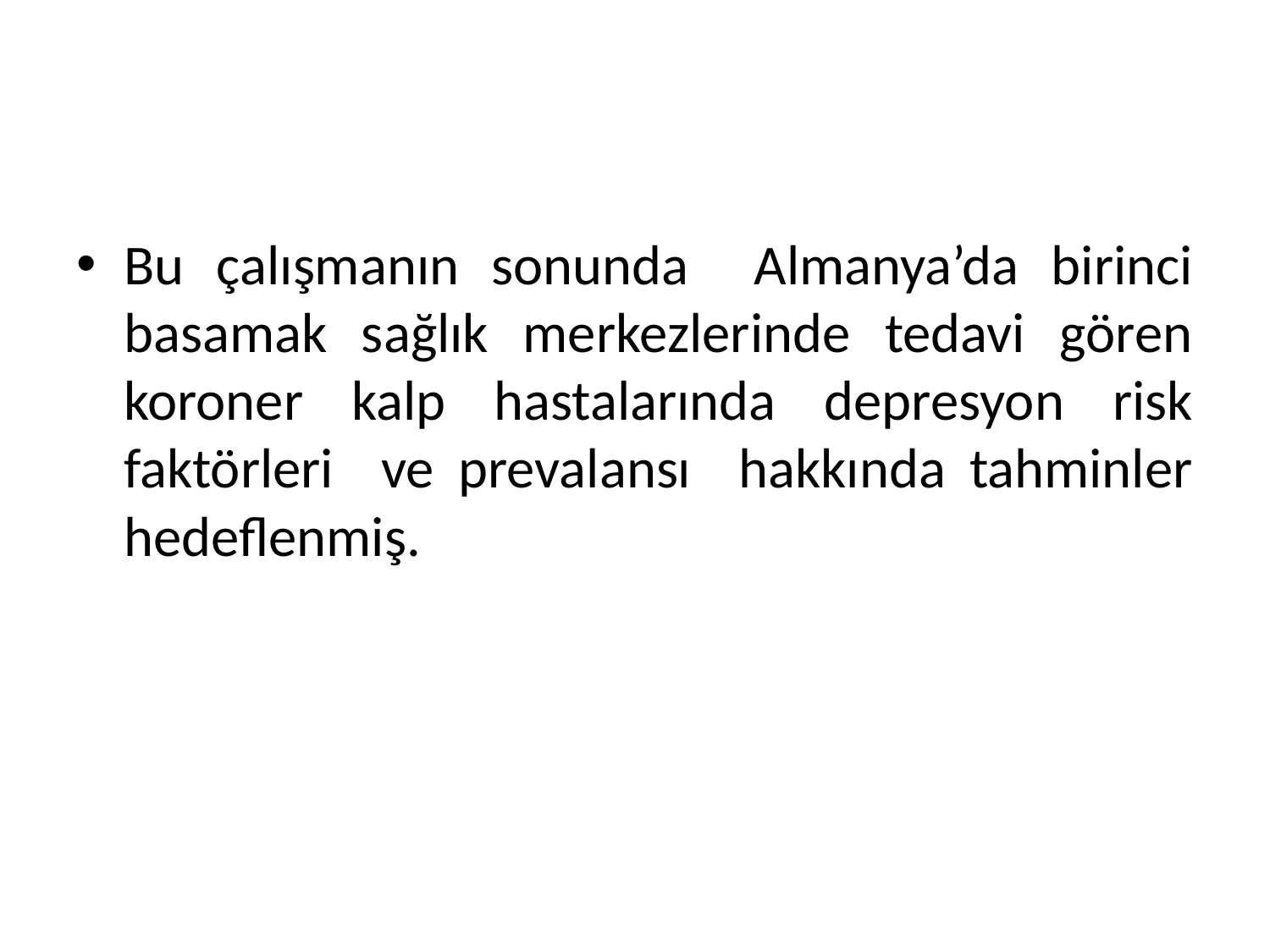

#
Bu çalışmanın sonunda  Almanya’da birinci basamak sağlık merkezlerinde tedavi gören koroner kalp hastalarında depresyon risk faktörleri  ve prevalansı  hakkında tahminler hedeflenmiş.